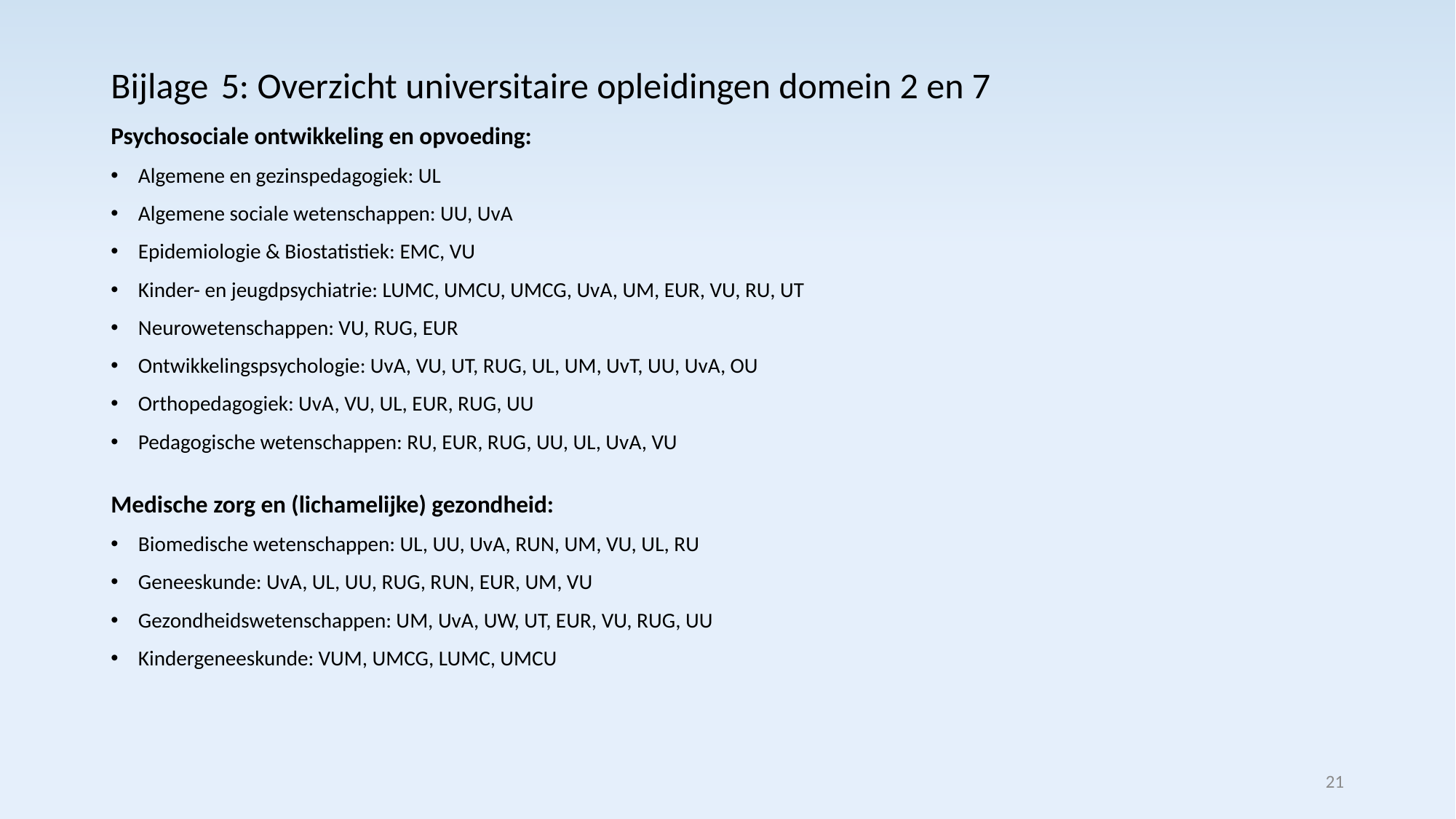

# Bijlage 5: Overzicht universitaire opleidingen domein 2 en 7
Psychosociale ontwikkeling en opvoeding:
Algemene en gezinspedagogiek: UL
Algemene sociale wetenschappen: UU, UvA
Epidemiologie & Biostatistiek: EMC, VU
Kinder- en jeugdpsychiatrie: LUMC, UMCU, UMCG, UvA, UM, EUR, VU, RU, UT
Neurowetenschappen: VU, RUG, EUR
Ontwikkelingspsychologie: UvA, VU, UT, RUG, UL, UM, UvT, UU, UvA, OU
Orthopedagogiek: UvA, VU, UL, EUR, RUG, UU
Pedagogische wetenschappen: RU, EUR, RUG, UU, UL, UvA, VU

Medische zorg en (lichamelijke) gezondheid:
Biomedische wetenschappen: UL, UU, UvA, RUN, UM, VU, UL, RU
Geneeskunde: UvA, UL, UU, RUG, RUN, EUR, UM, VU
Gezondheidswetenschappen: UM, UvA, UW, UT, EUR, VU, RUG, UU
Kindergeneeskunde: VUM, UMCG, LUMC, UMCU
21